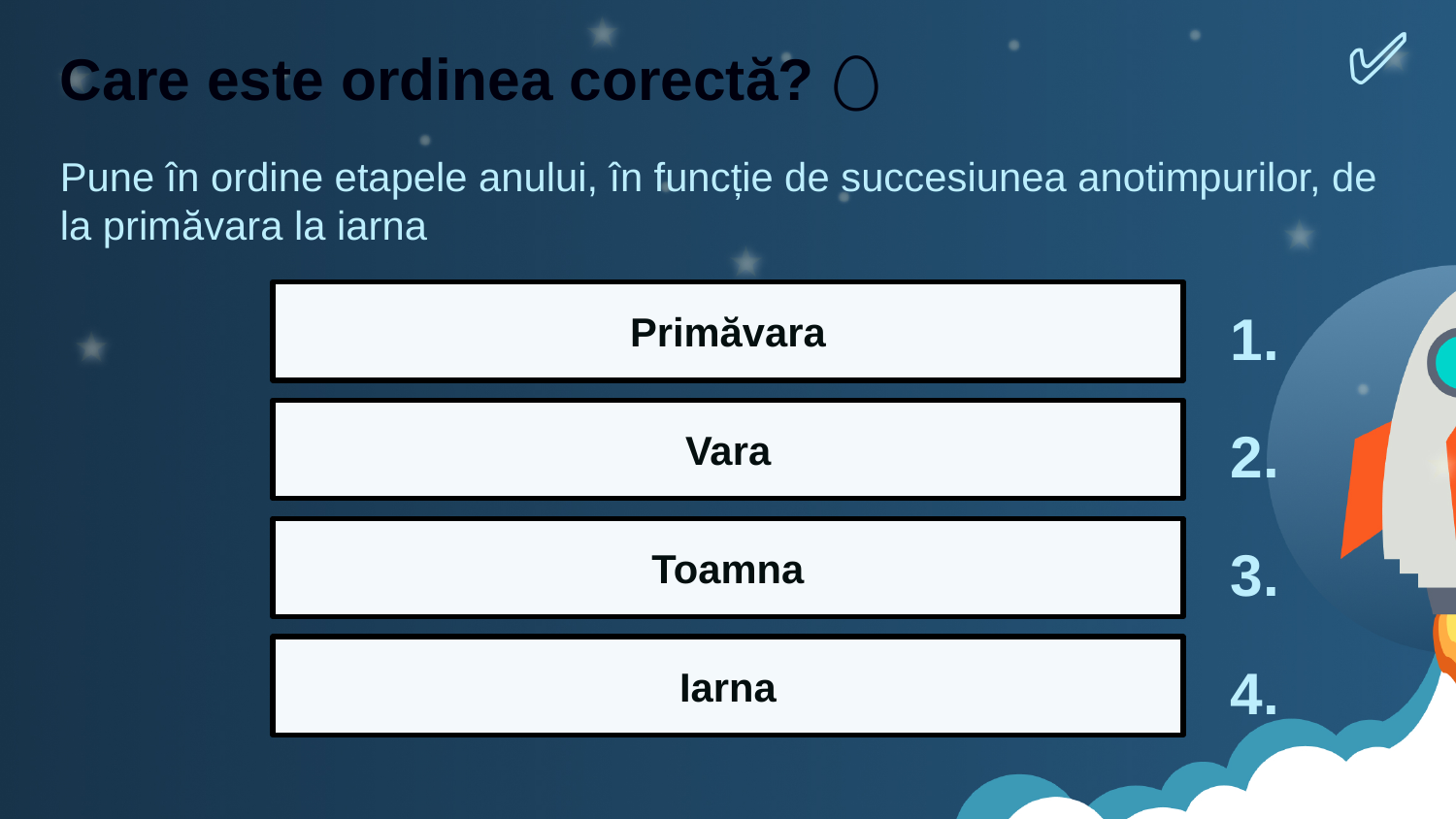

Care este ordinea corectă? 🥚​​
✅​
Pune în ordine etapele anului, în funcție de succesiunea anotimpurilor, de la primăvara la iarna
Primăvara
1.
Vara
2.
Toamna
3.
Iarna
4.